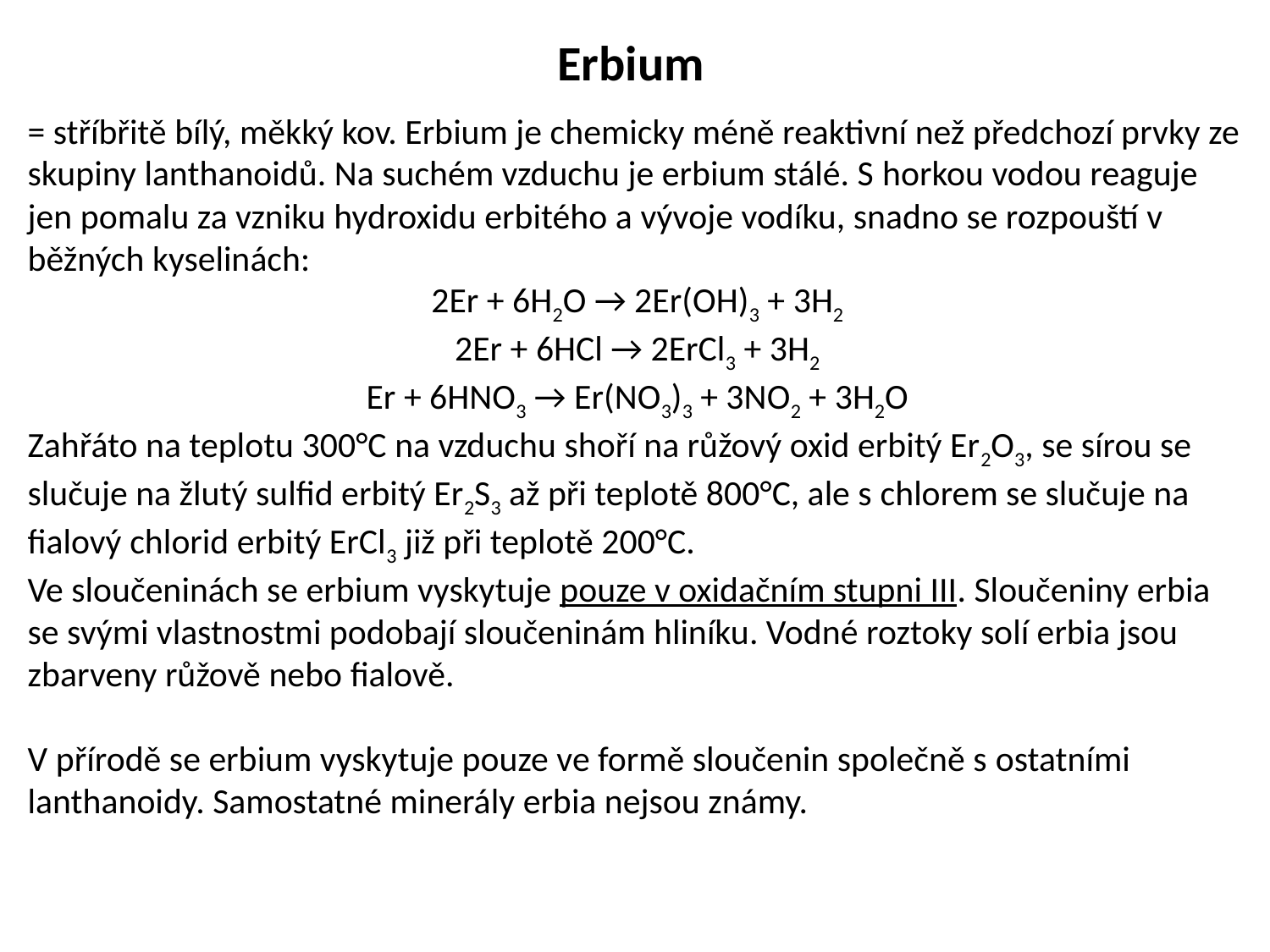

Erbium

= stříbřitě bílý, měkký kov. Erbium je chemicky méně reaktivní než předchozí prvky ze skupiny lanthanoidů. Na suchém vzduchu je erbium stálé. S horkou vodou reaguje jen pomalu za vzniku hydroxidu erbitého a vývoje vodíku, snadno se rozpouští v běžných kyselinách:
2Er + 6H2O → 2Er(OH)3 + 3H2
2Er + 6HCl → 2ErCl3 + 3H2
Er + 6HNO3 → Er(NO3)3 + 3NO2 + 3H2O
Zahřáto na teplotu 300°C na vzduchu shoří na růžový oxid erbitý Er2O3, se sírou se slučuje na žlutý sulfid erbitý Er2S3 až při teplotě 800°C, ale s chlorem se slučuje na fialový chlorid erbitý ErCl3 již při teplotě 200°C.
Ve sloučeninách se erbium vyskytuje pouze v oxidačním stupni III. Sloučeniny erbia se svými vlastnostmi podobají sloučeninám hliníku. Vodné roztoky solí erbia jsou zbarveny růžově nebo fialově.

V přírodě se erbium vyskytuje pouze ve formě sloučenin společně s ostatními lanthanoidy. Samostatné minerály erbia nejsou známy.